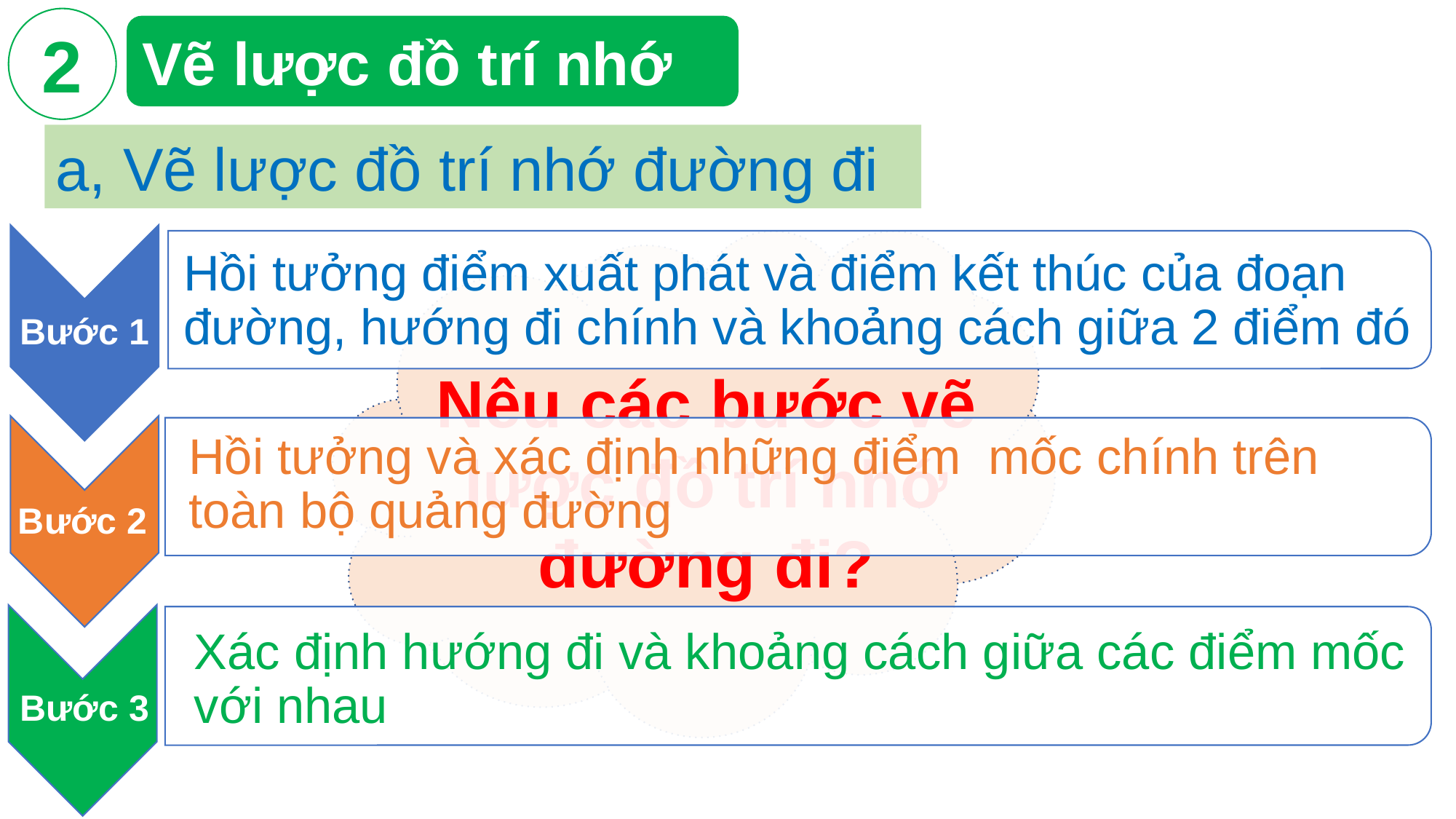

2
Vẽ lược đồ trí nhớ
a, Vẽ lược đồ trí nhớ đường đi

Bước 1

Nêu các bước vẽ lược đồ trí nhớ đường đi?

Hồi tưởng điểm xuất phát và điểm kết thúc của đoạn đường, hướng đi chính và khoảng cách giữa 2 điểm đó

Hồi tưởng và xác định những điểm  mốc chính trên toàn bộ quảng đường

Bước 2

Xác định hướng đi và khoảng cách giữa các điểm mốc với nhau

Bước 3